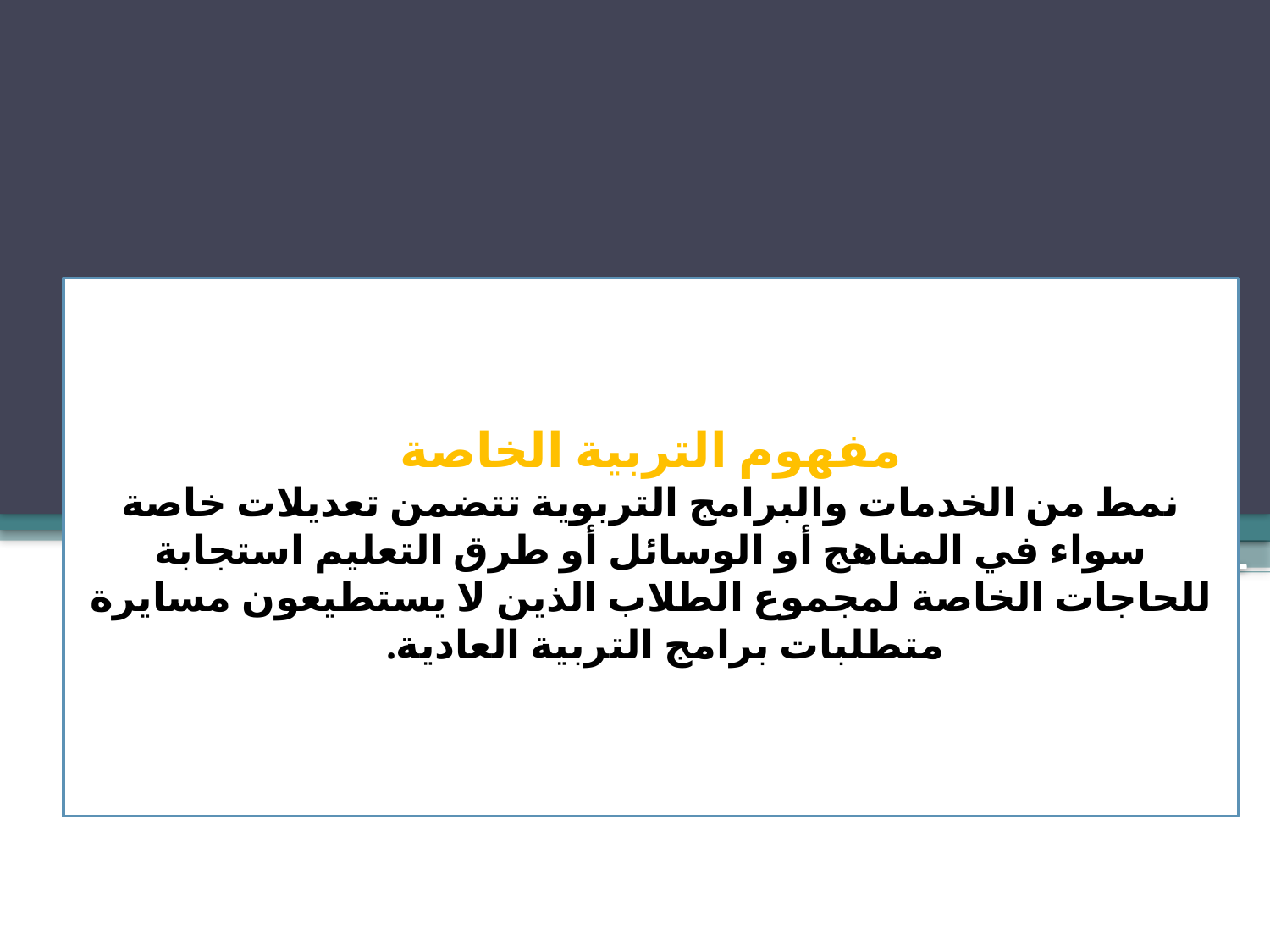

# مفهوم التربية الخاصة نمط من الخدمات والبرامج التربوية تتضمن تعديلات خاصة سواء في المناهج أو الوسائل أو طرق التعليم استجابة للحاجات الخاصة لمجموع الطلاب الذين لا يستطيعون مسايرة متطلبات برامج التربية العادية.